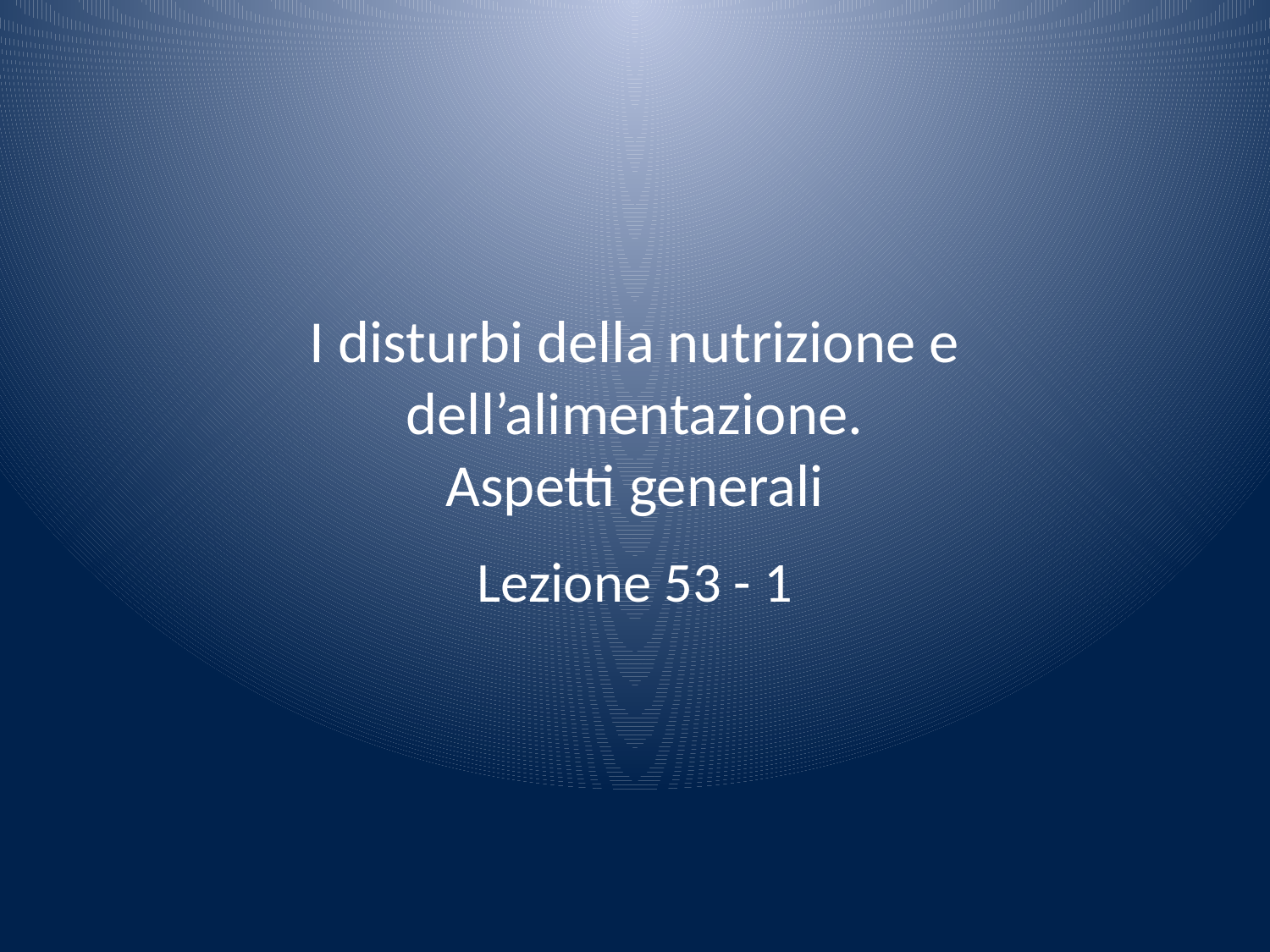

# I disturbi della nutrizione e dell’alimentazione. Aspetti generali
Lezione 53 - 1